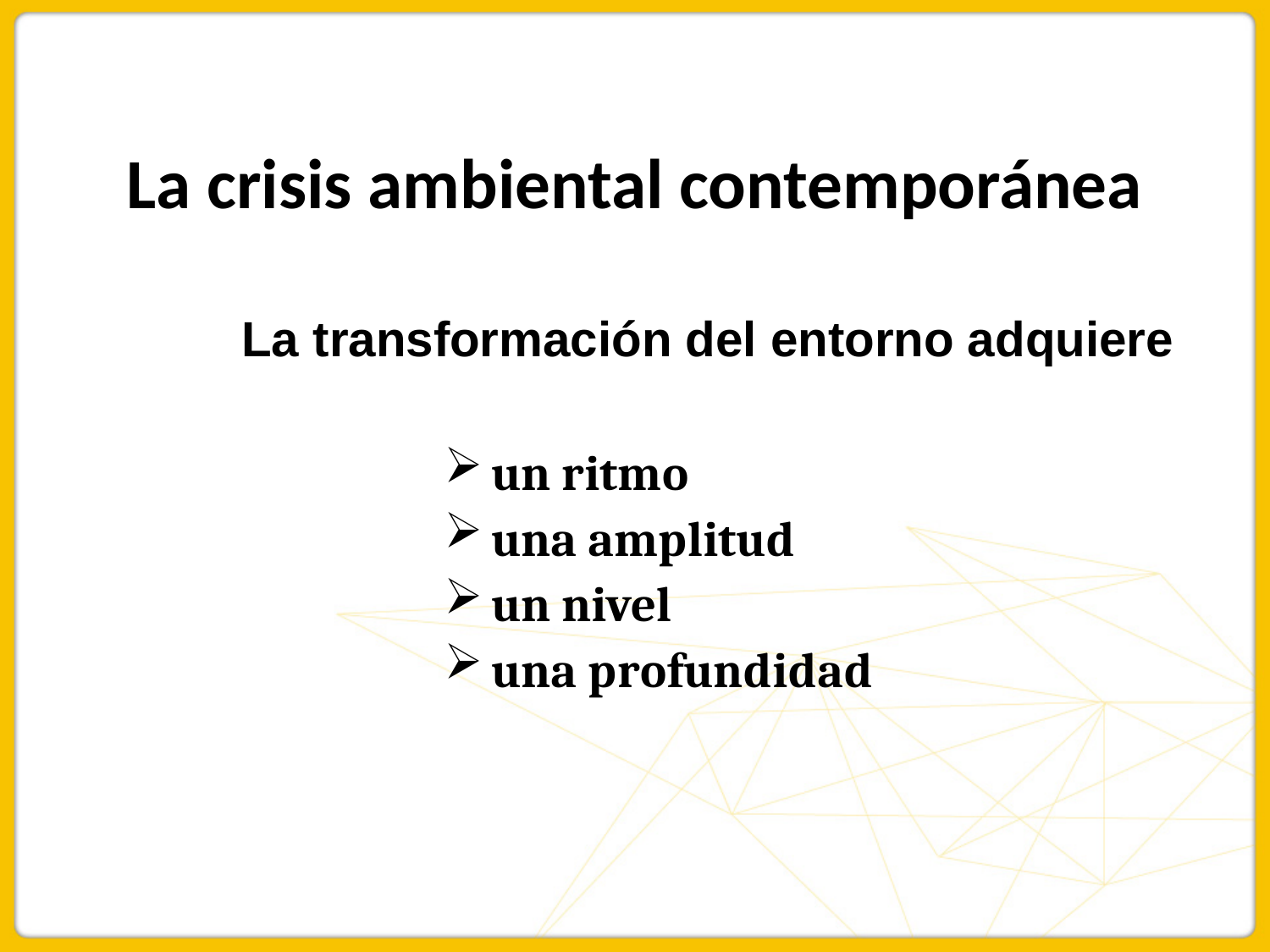

La crisis ambiental contemporánea
#
                  La transformación del entorno adquiere

un ritmo
una amplitud
un nivel
una profundidad